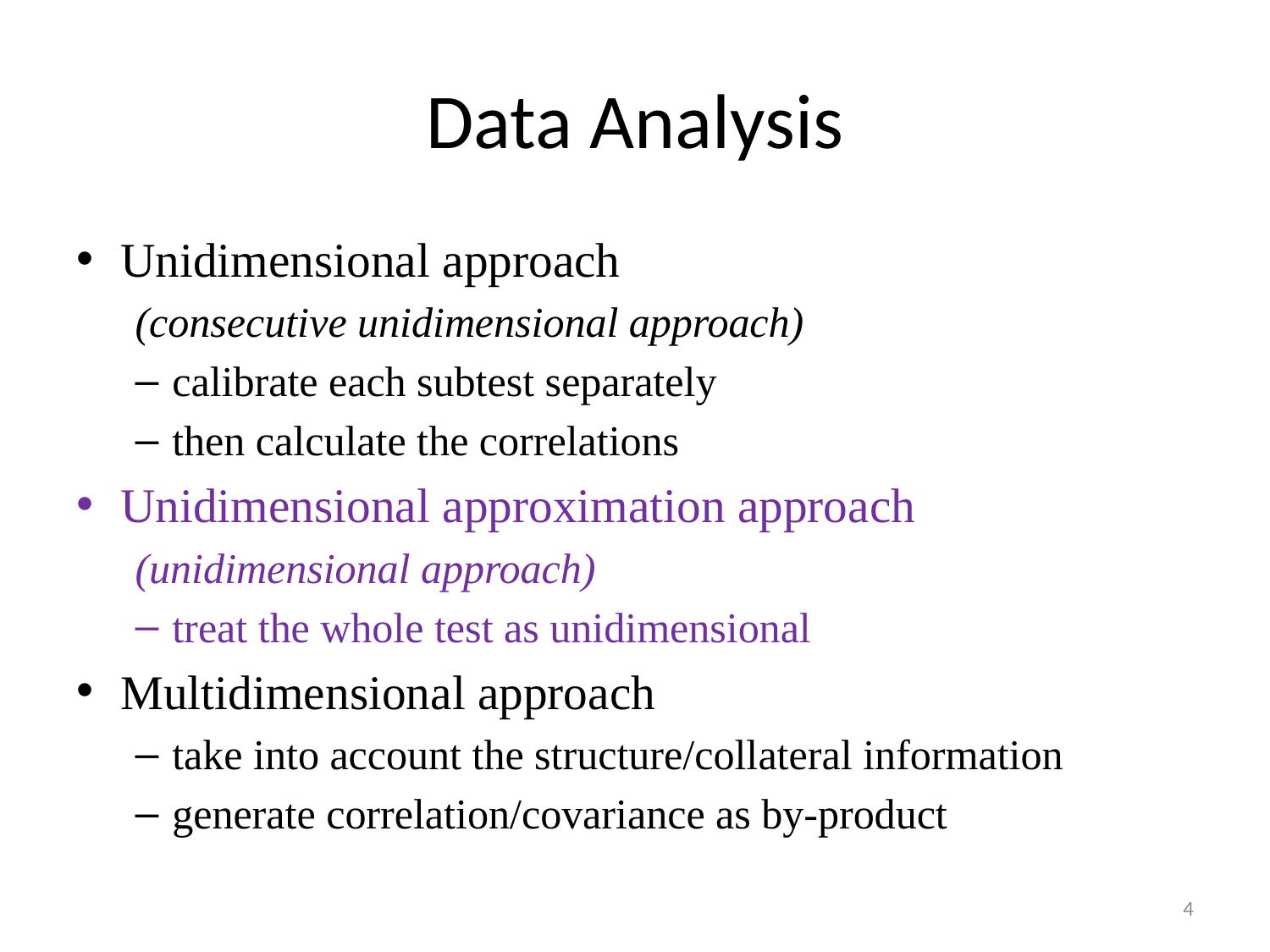

# Data Analysis
Unidimensional approach
(consecutive unidimensional approach)
calibrate each subtest separately
then calculate the correlations
Unidimensional approximation approach
(unidimensional approach)
treat the whole test as unidimensional
Multidimensional approach
take into account the structure/collateral information
generate correlation/covariance as by-product
4